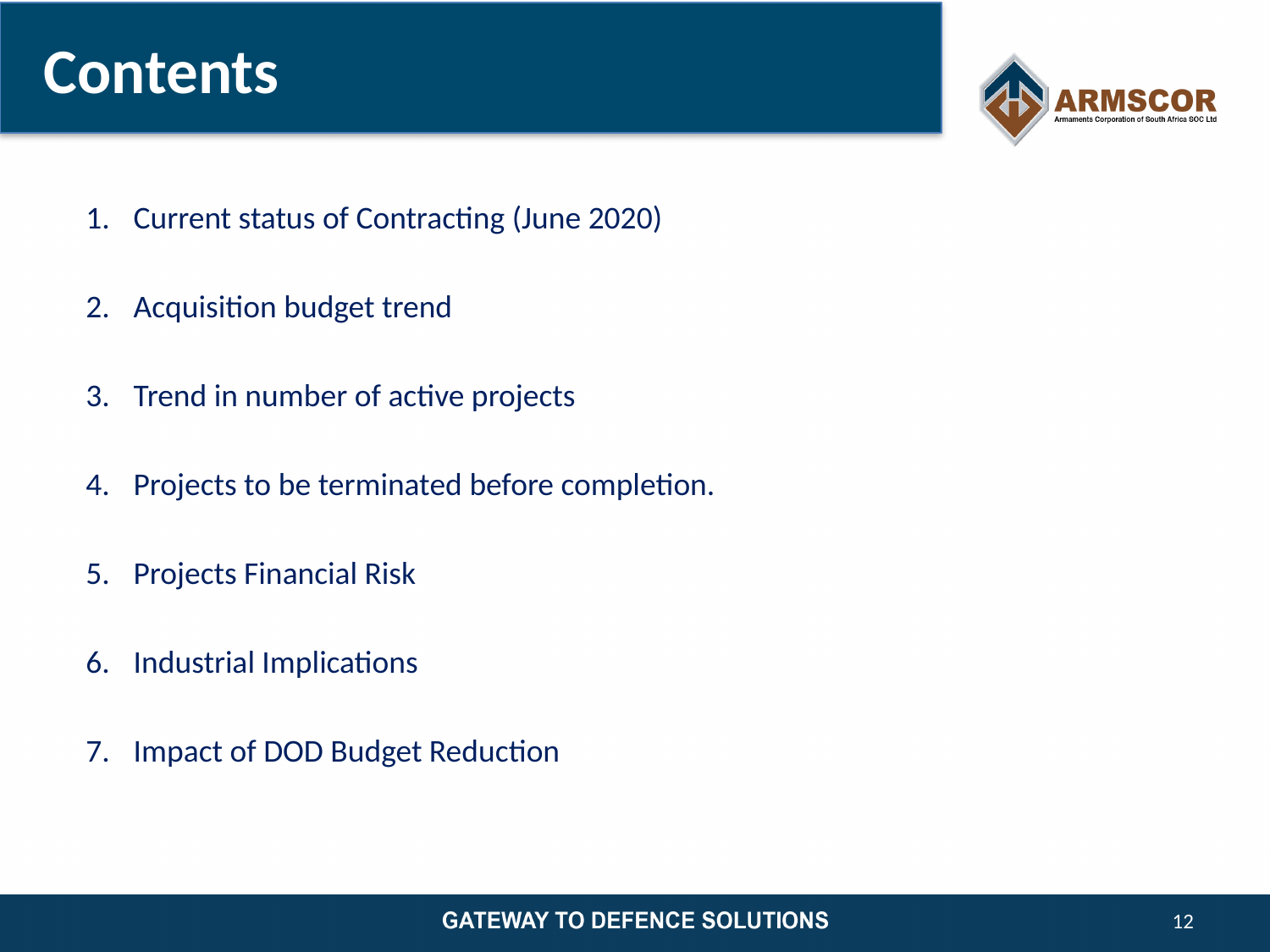

# Contents

Current status of Contracting (June 2020)

Acquisition budget trend

Trend in number of active projects

Projects to be terminated before completion.

Projects Financial Risk

Industrial Implications

Impact of DOD Budget Reduction

12